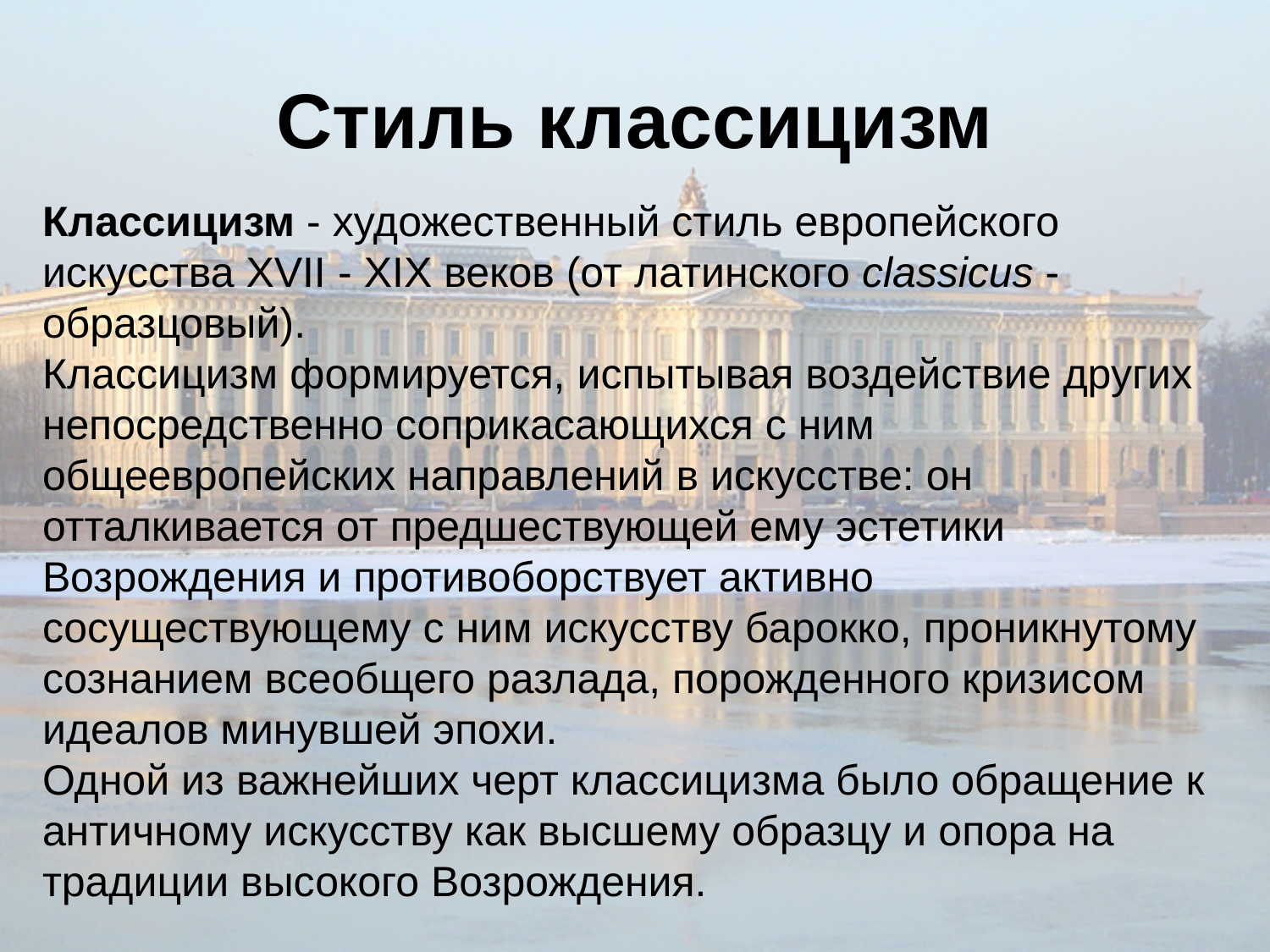

# Стиль классицизм
Классицизм - художественный стиль европейского искусства XVII - XIX веков (от латинского classicus - образцовый).
Классицизм формируется, испытывая воздействие других непосредственно соприкасающихся с ним общеевропейских направлений в искусстве: он отталкивается от предшествующей ему эстетики Возрождения и противоборствует активно сосуществующему с ним искусству барокко, проникнутому сознанием всеобщего разлада, порожденного кризисом идеалов минувшей эпохи.
Одной из важнейших черт классицизма было обращение к античному искусству как высшему образцу и опора на традиции высокого Возрождения.